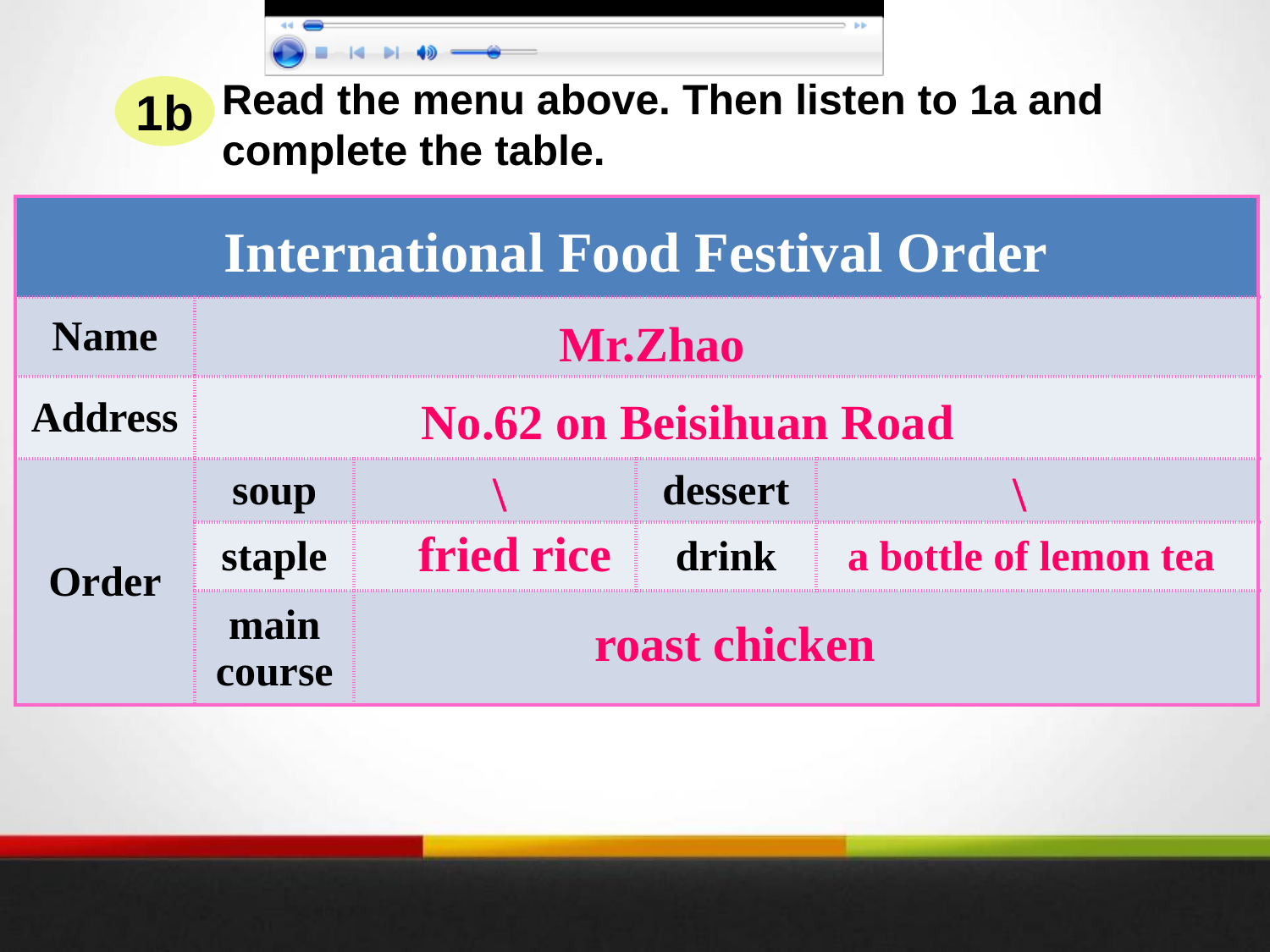

Read the menu above. Then listen to 1a and complete the table.
1b
| International Food Festival Order |  |  |  |  |
| --- | --- | --- | --- | --- |
| Name |  |  |  |  |
| Address |  |  |  |  |
| Order | soup |  | dessert |  |
|  | staple |  | drink |  |
|  | main course |  |  |  |
Mr.Zhao
No.62 on Beisihuan Road
\
\
fried rice
a bottle of lemon tea
roast chicken